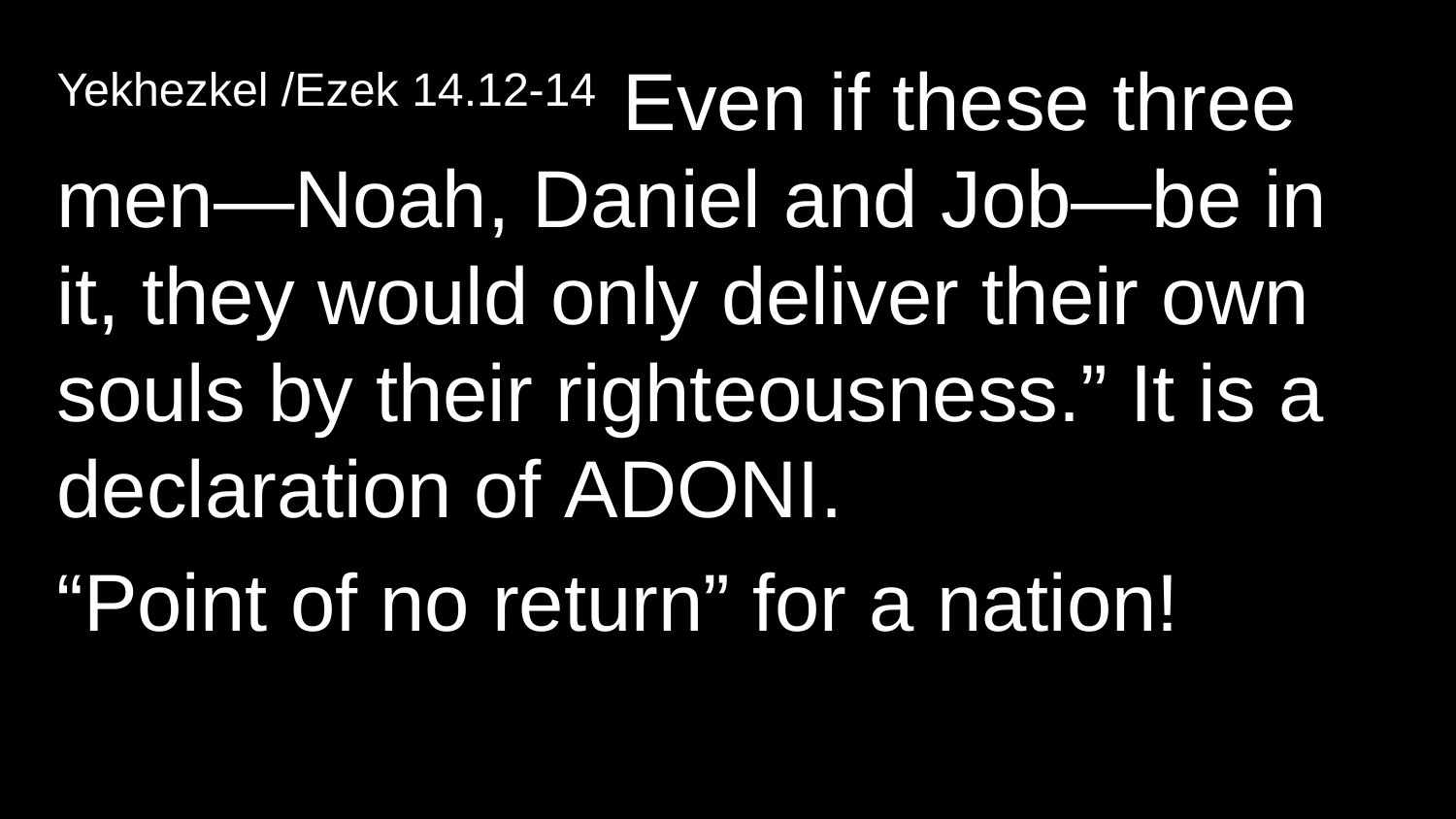

Yekhezkel /Ezek 14.12-14  Even if these three men—Noah, Daniel and Job—be in it, they would only deliver their own souls by their righteousness.” It is a declaration of Adoni.
“Point of no return” for a nation!